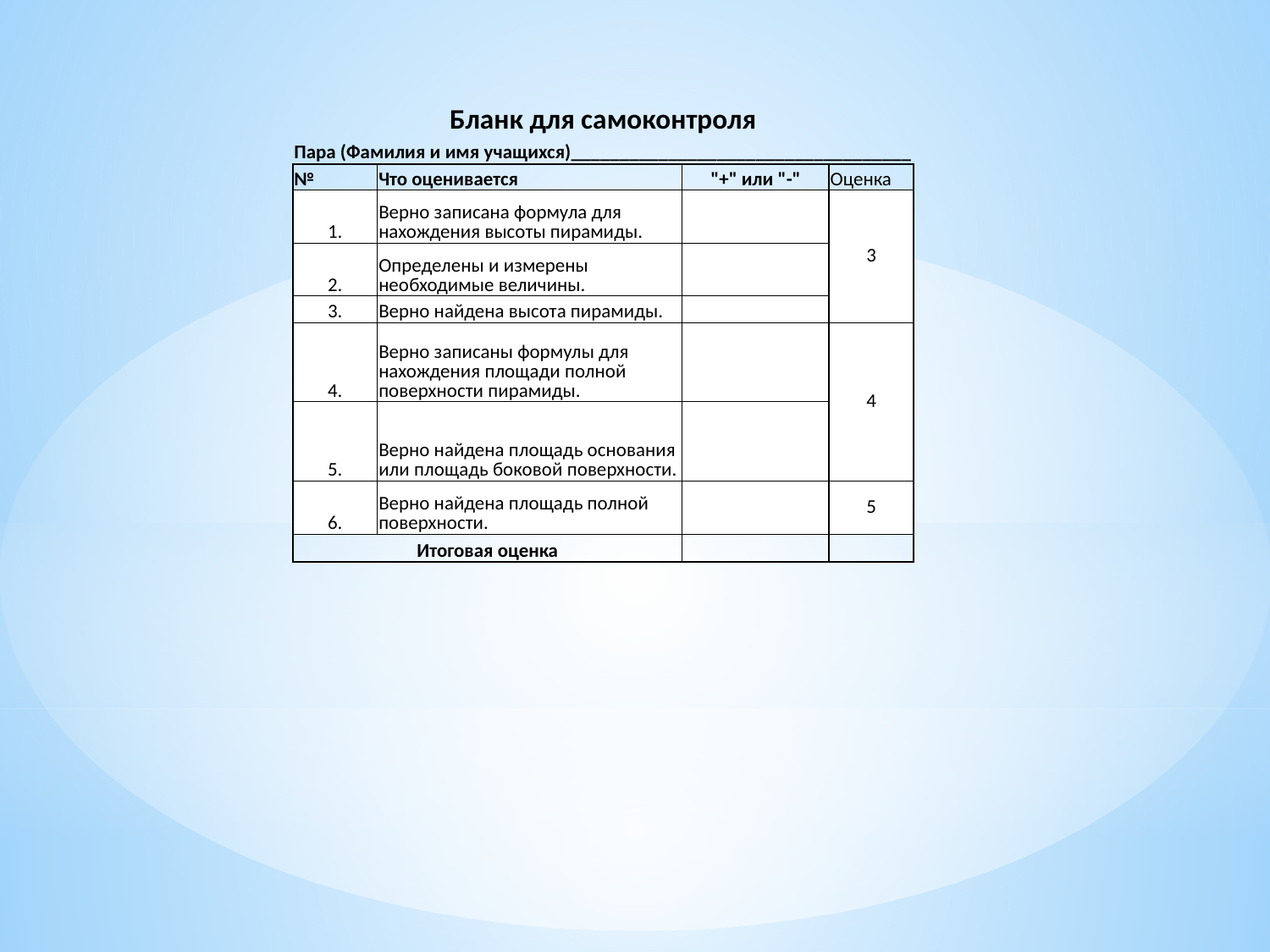

| Бланк для самоконтроля |  |  |  |
| --- | --- | --- | --- |
| Пара (Фамилия и имя учащихся)\_\_\_\_\_\_\_\_\_\_\_\_\_\_\_\_\_\_\_\_\_\_\_\_\_\_\_\_\_\_\_\_\_\_\_ |  |  |  |
| № | Что оценивается | "+" или "-" | Оценка |
| 1. | Верно записана формула для нахождения высоты пирамиды. |  | 3 |
| 2. | Определены и измерены необходимые величины. |  |  |
| 3. | Верно найдена высота пирамиды. |  |  |
| 4. | Верно записаны формулы для нахождения площади полной поверхности пирамиды. |  | 4 |
| 5. | Верно найдена площадь основания или площадь боковой поверхности. |  |  |
| 6. | Верно найдена площадь полной поверхности. |  | 5 |
| Итоговая оценка |  |  |  |